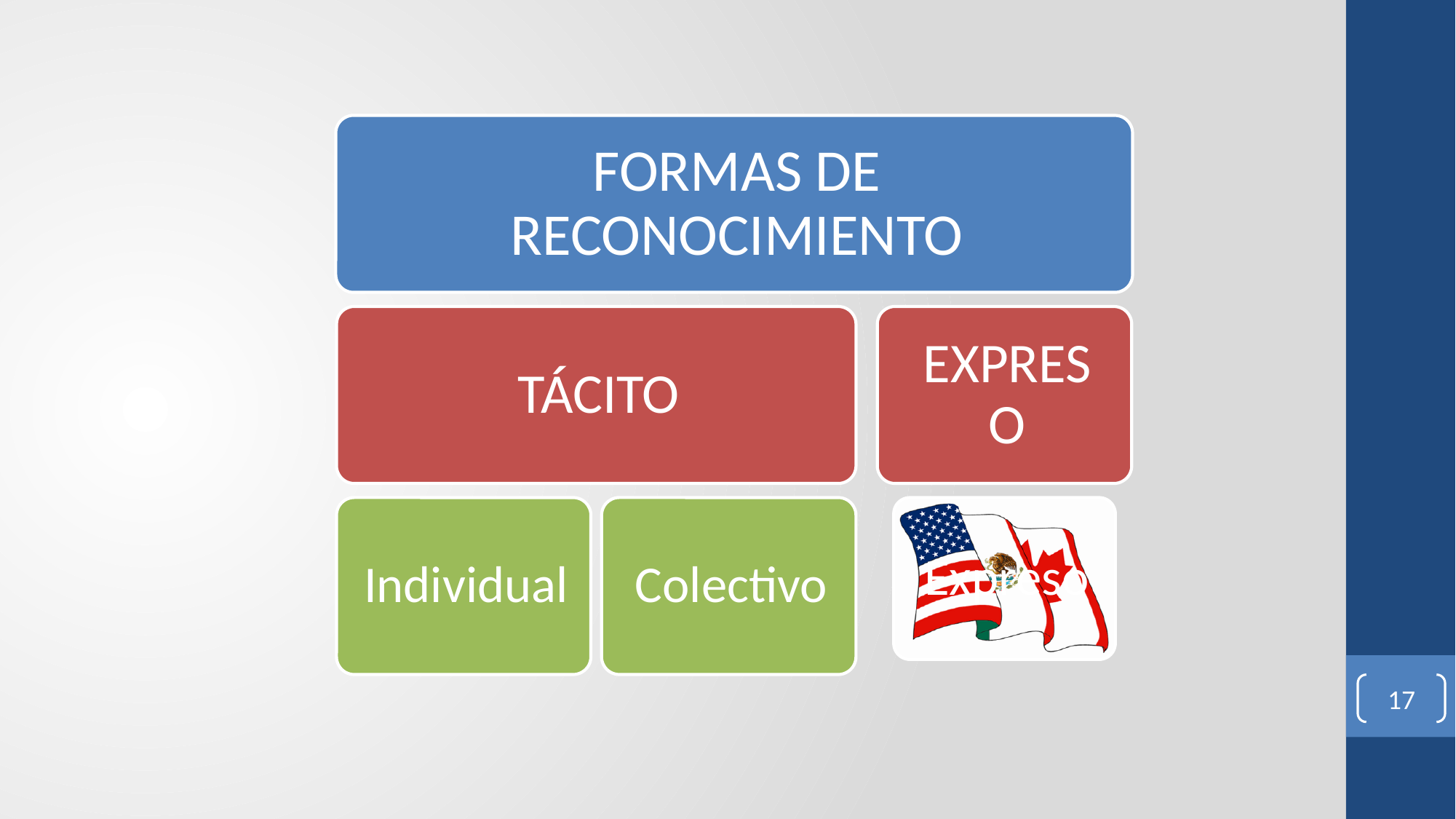

FORMAS DE RECONOCIMIENTO
TÁCITO
Individual
Colectivo
EXPRESO
Expreso
17